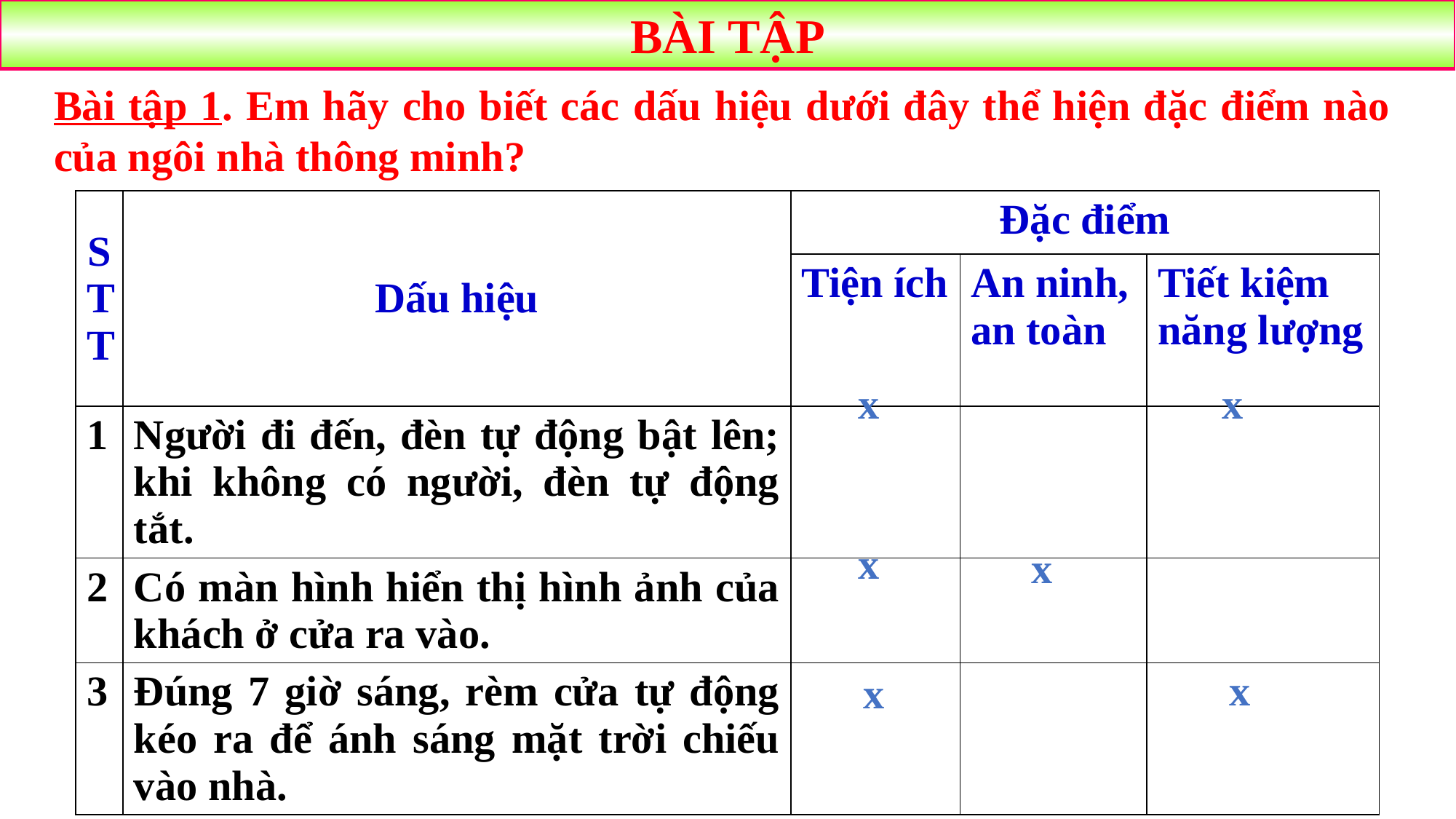

BÀI TẬP
Bài tập 1. Em hãy cho biết các dấu hiệu dưới đây thể hiện đặc điểm nào của ngôi nhà thông minh?
| STT | Dấu hiệu | Đặc điểm |  |  |
| --- | --- | --- | --- | --- |
|  |  | Tiện ích | An ninh, an toàn | Tiết kiệm năng lượng |
| 1 | Người đi đến, đèn tự động bật lên; khi không có người, đèn tự động tắt. |  |  |  |
| 2 | Có màn hình hiển thị hình ảnh của khách ở cửa ra vào. |  |  |  |
| 3 | Đúng 7 giờ sáng, rèm cửa tự động kéo ra để ánh sáng mặt trời chiếu vào nhà. |  |  |  |
x

x

x

x

x

x